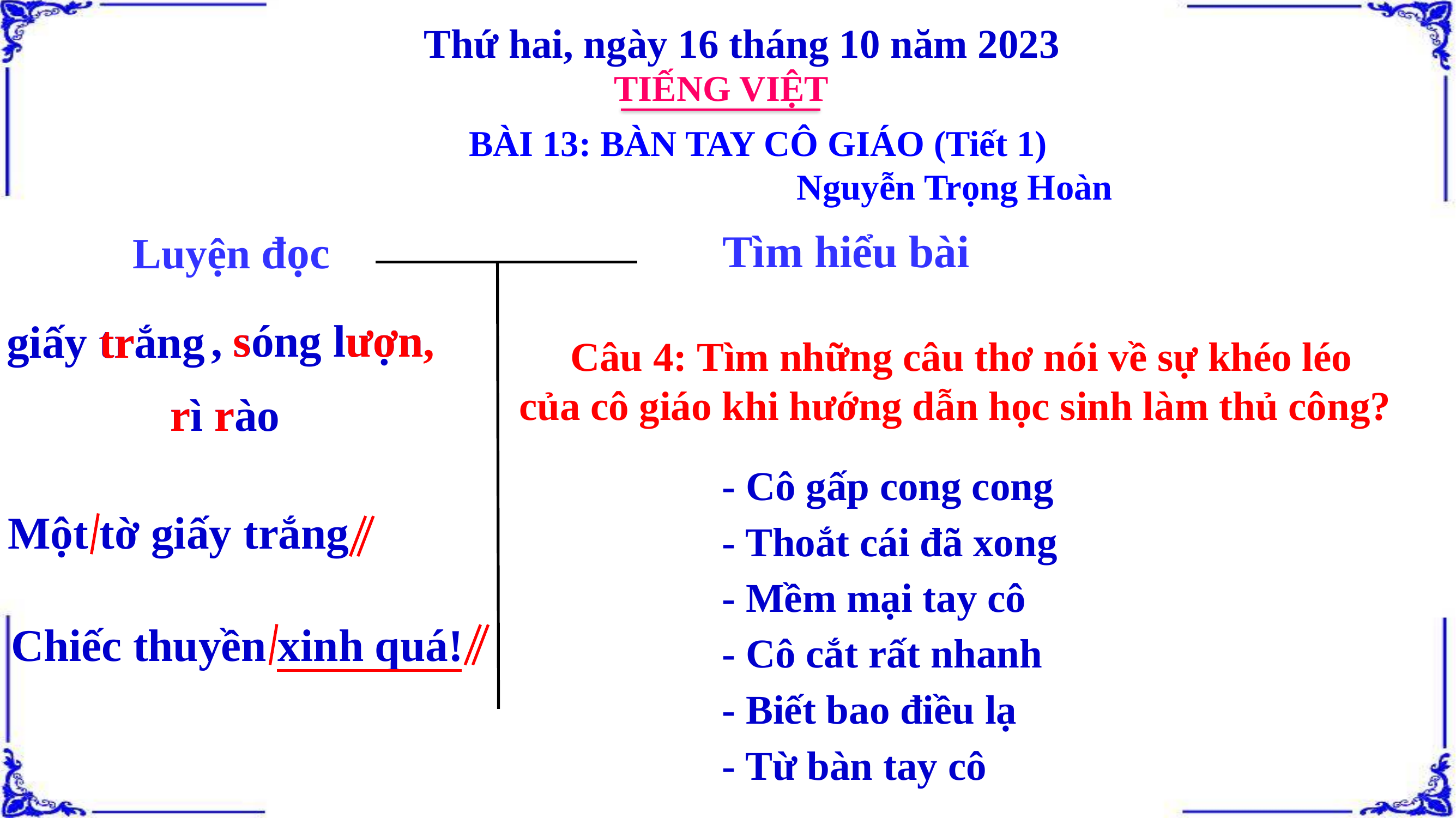

Thứ hai, ngày 16 tháng 10 năm 2023
TIẾNG VIỆT
BÀI 13: BÀN TAY CÔ GIÁO (Tiết 1)
                                           Nguyễn Trọng Hoàn
Tìm hiểu bài
Luyện đọc

s          ươn,
, sóng lượn
giấy trắng
tr
     Câu 4: Tìm những câu thơ nói về sự khéo léo của cô giáo khi hướng dẫn học sinh làm thủ công?
rì rào
r   r
- Cô gấp cong cong
- Thoắt cái đã xong
- Mềm mại tay cô
- Cô cắt rất nhanh
- Biết bao điều lạ
- Từ bàn tay cô
Một tờ giấy trắng
Chiếc thuyền xinh quá!